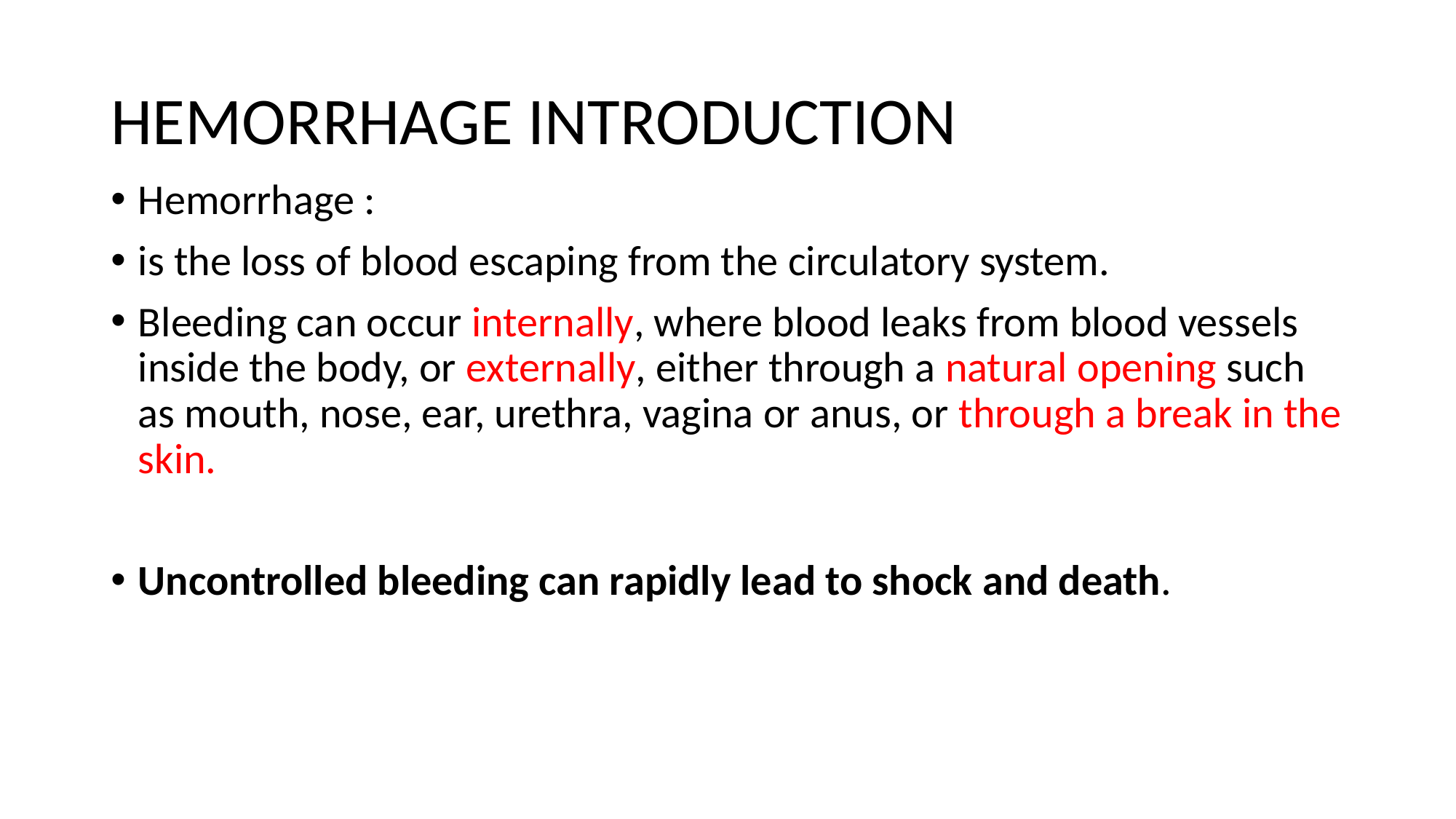

# HEMORRHAGE INTRODUCTION
Hemorrhage :
is the loss of blood escaping from the circulatory system.
Bleeding can occur internally, where blood leaks from blood vessels inside the body, or externally, either through a natural opening such as mouth, nose, ear, urethra, vagina or anus, or through a break in the skin.

Uncontrolled bleeding can rapidly lead to shock and death.